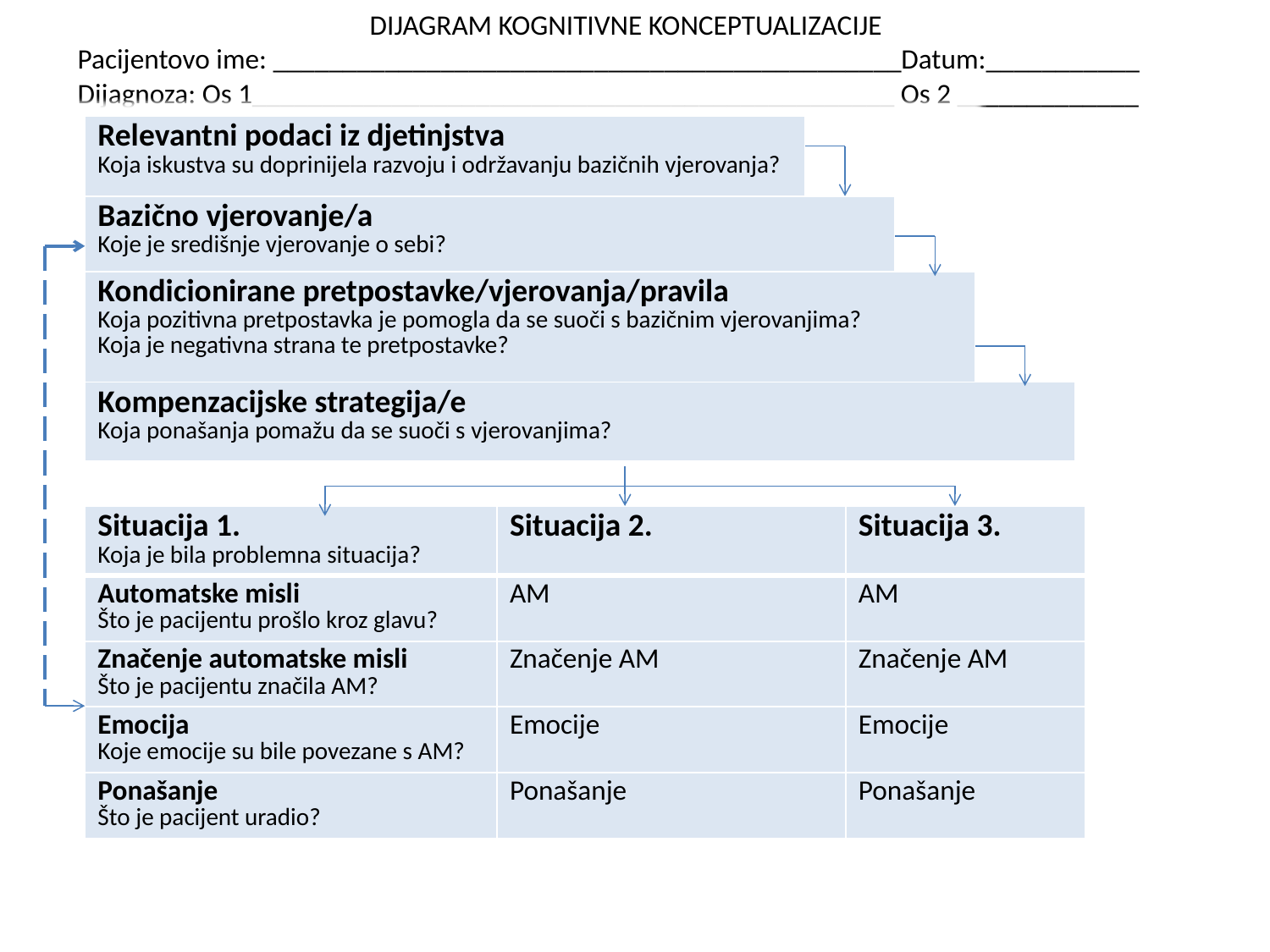

# DIJAGRAM KOGNITIVNE KONCEPTUALIZACIJE Pacijentovo ime: _____________________________________________Datum:___________ Dijagnoza: Os 1______________________________________________ Os 2 _____________
| Relevantni podaci iz djetinjstva Koja iskustva su doprinijela razvoju i održavanju bazičnih vjerovanja? |  |  |  |  |
| --- | --- | --- | --- | --- |
| Bazično vjerovanje/a Koje je središnje vjerovanje o sebi? |  |  |  |  |
| Kondicionirane pretpostavke/vjerovanja/pravila Koja pozitivna pretpostavka je pomogla da se suoči s bazičnim vjerovanjima? Koja je negativna strana te pretpostavke? |  |  |  |  |
| Kompenzacijske strategija/e Koja ponašanja pomažu da se suoči s vjerovanjima? |  |  |  |  |
| Situacija 1. Koja je bila problemna situacija? | Situacija 2. | Situacija 3. |
| --- | --- | --- |
| Automatske misli Što je pacijentu prošlo kroz glavu? | AM | AM |
| Značenje automatske misli Što je pacijentu značila AM? | Značenje AM | Značenje AM |
| Emocija Koje emocije su bile povezane s AM? | Emocije | Emocije |
| Ponašanje Što je pacijent uradio? | Ponašanje | Ponašanje |